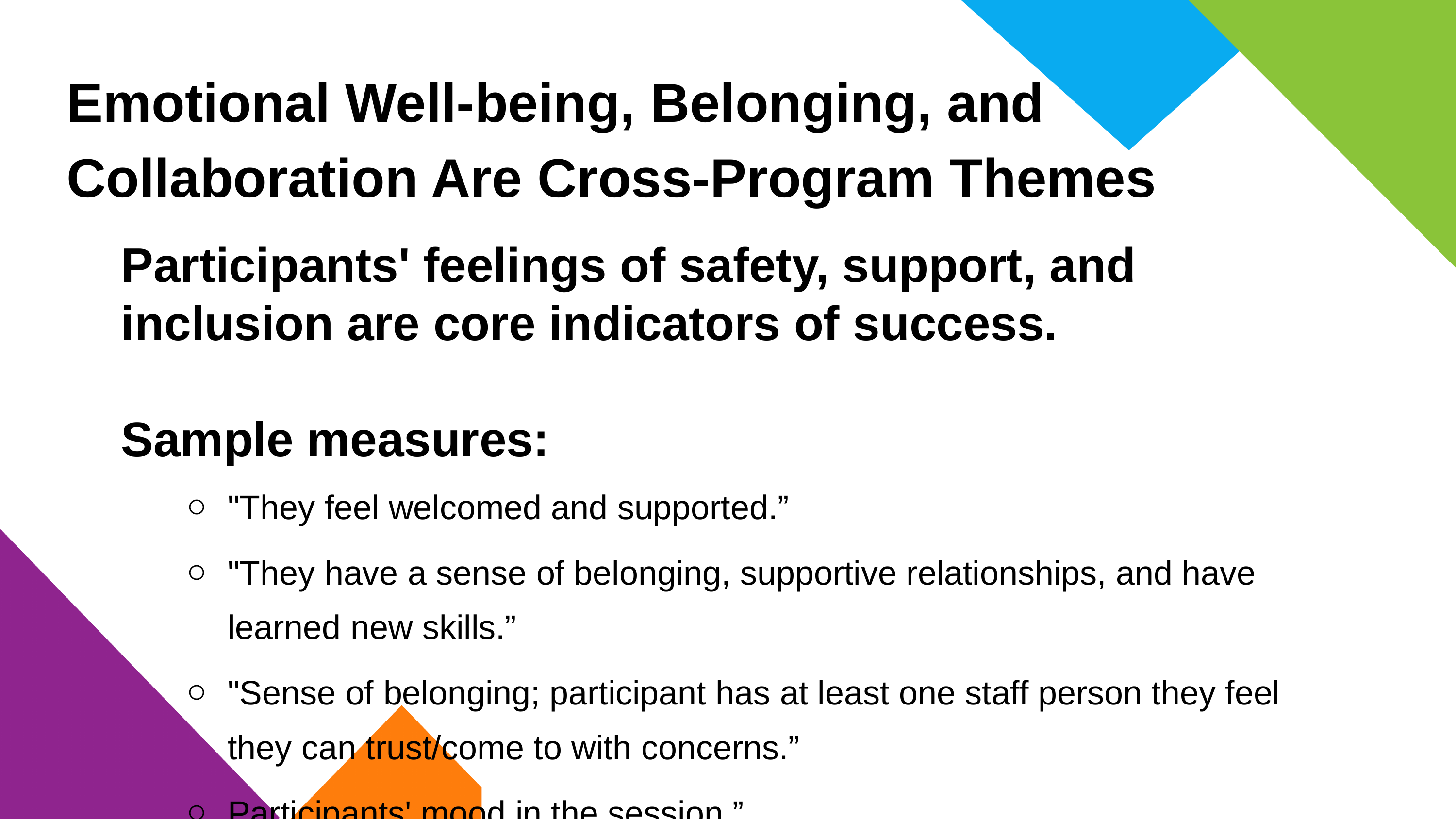

# Emotional Well-being, Belonging, and Collaboration Are Cross-Program Themes
Participants' feelings of safety, support, and inclusion are core indicators of success.

Sample measures:
"They feel welcomed and supported.”
"They have a sense of belonging, supportive relationships, and have learned new skills.”
"Sense of belonging; participant has at least one staff person they feel they can trust/come to with concerns.”
Participants' mood in the session.”
"Participants feeling safe, welcomed, and supported."